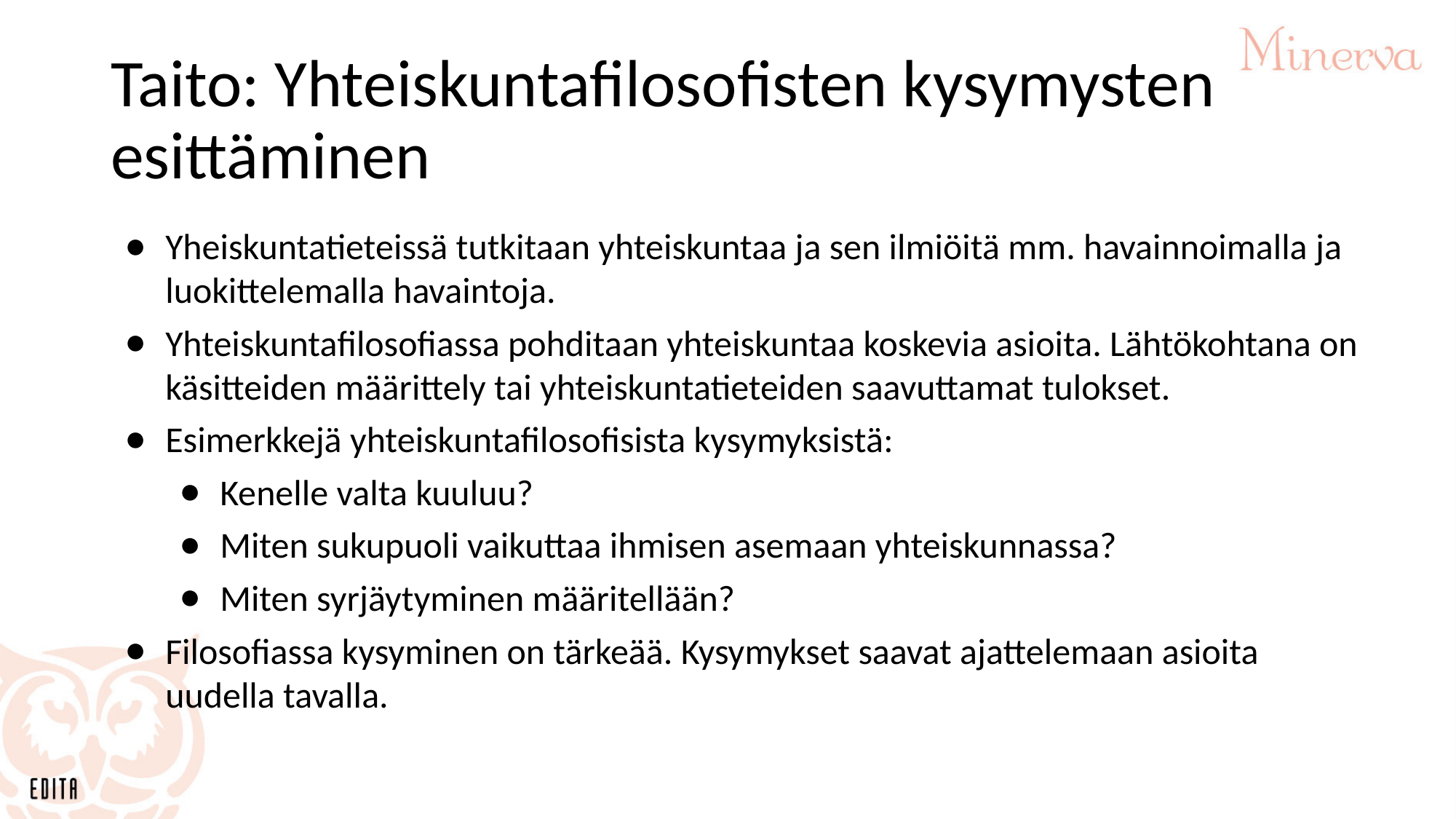

# Taito: Yhteiskuntafilosofisten kysymysten esittäminen
Yheiskuntatieteissä tutkitaan yhteiskuntaa ja sen ilmiöitä mm. havainnoimalla ja luokittelemalla havaintoja.
Yhteiskuntafilosofiassa pohditaan yhteiskuntaa koskevia asioita. Lähtökohtana on käsitteiden määrittely tai yhteiskuntatieteiden saavuttamat tulokset.
Esimerkkejä yhteiskuntafilosofisista kysymyksistä:
Kenelle valta kuuluu?
Miten sukupuoli vaikuttaa ihmisen asemaan yhteiskunnassa?
Miten syrjäytyminen määritellään?
Filosofiassa kysyminen on tärkeää. Kysymykset saavat ajattelemaan asioita uudella tavalla.